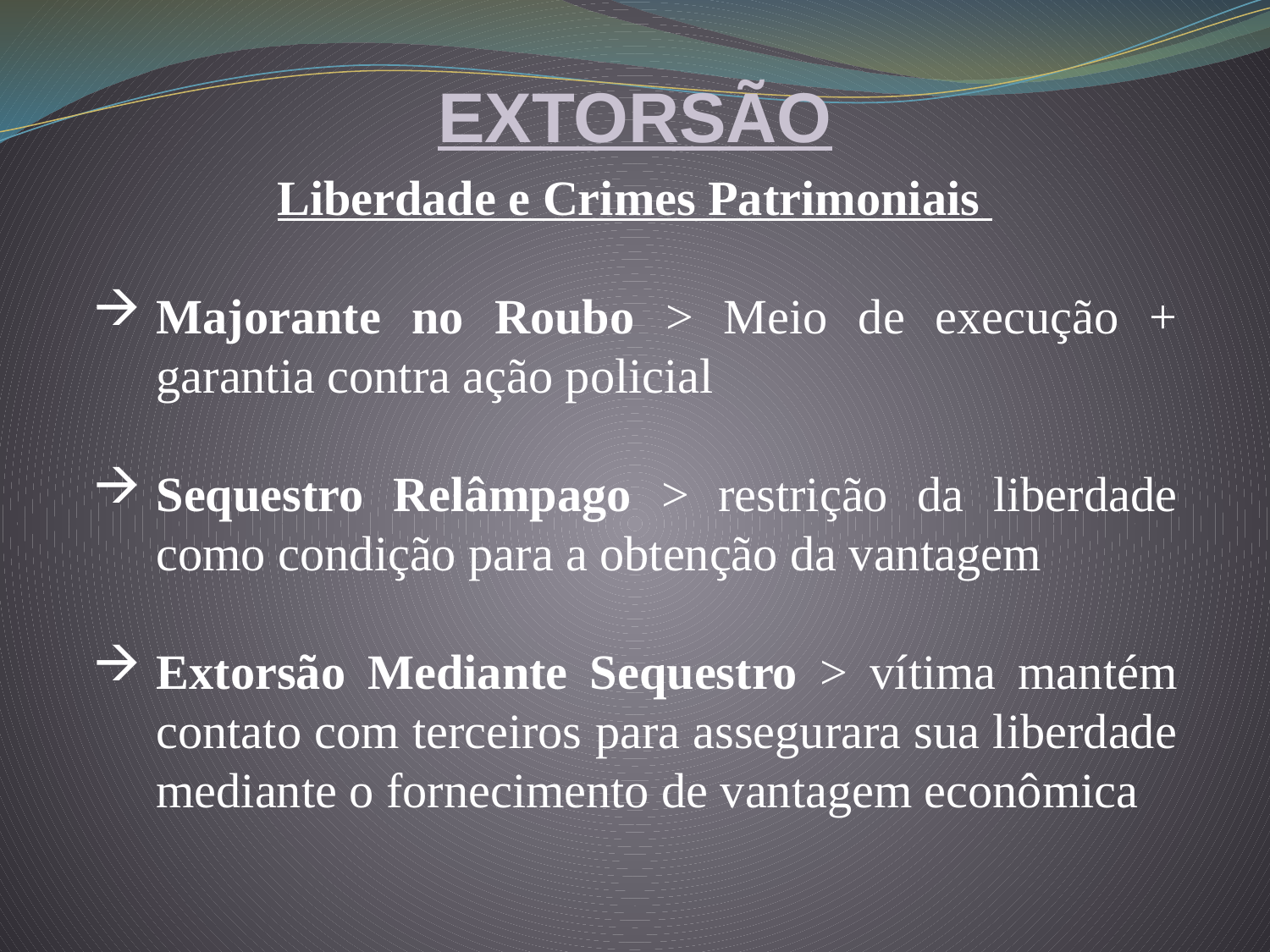

EXTORSÃO
Liberdade e Crimes Patrimoniais

Majorante no Roubo > Meio de execução + garantia contra ação policial

Sequestro Relâmpago > restrição da liberdade como condição para a obtenção da vantagem

Extorsão Mediante Sequestro > vítima mantém contato com terceiros para assegurara sua liberdade mediante o fornecimento de vantagem econômica